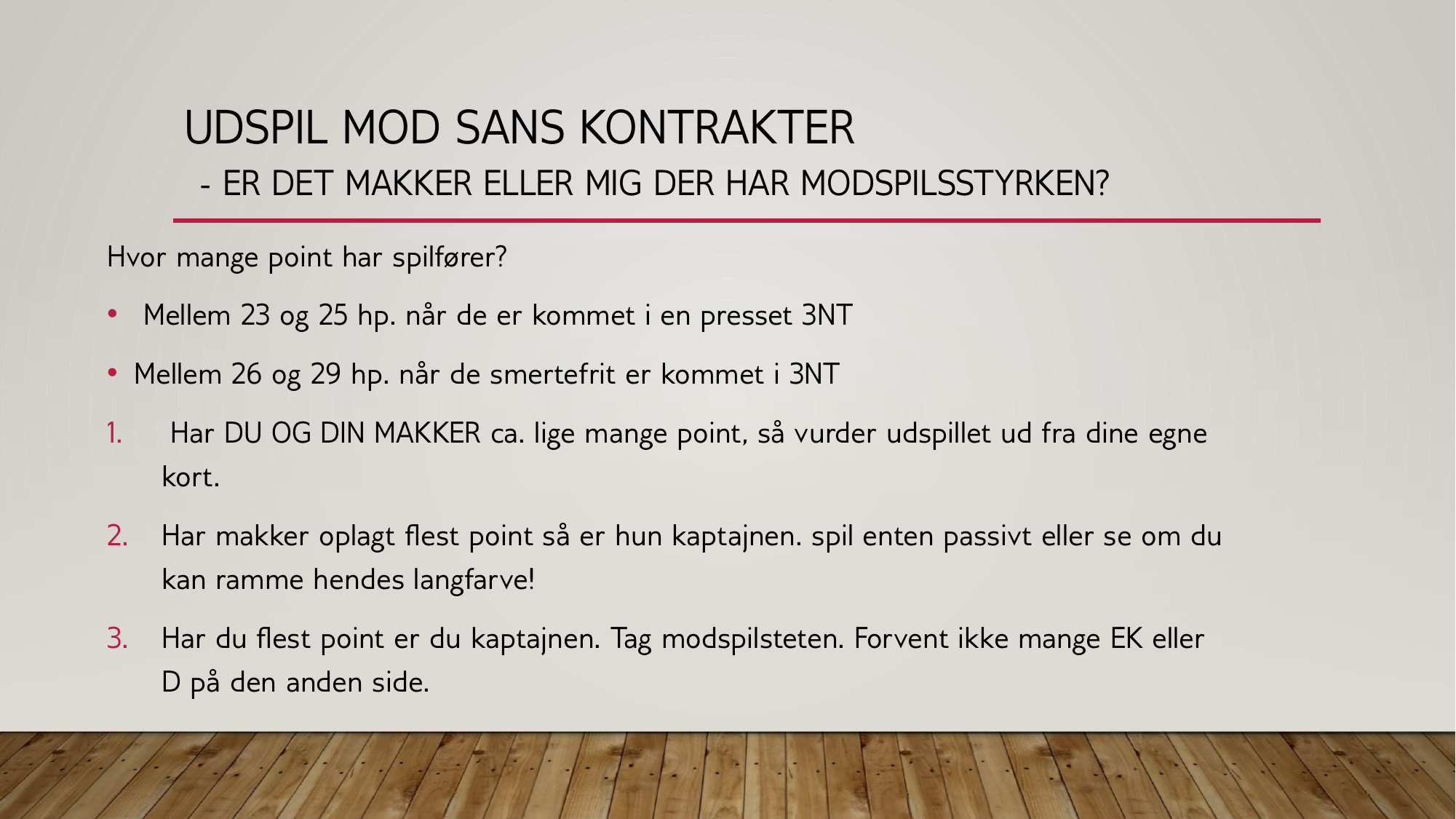

# Udspil mod sans kontrakter - Er det makker eller mig der har modspilsstyrken?
Hvor mange point har spilfører?
 Mellem 23 og 25 hp. når de er kommet i en presset 3NT
Mellem 26 og 29 hp. når de smertefrit er kommet i 3NT
 Har DU OG DIN MAKKER ca. lige mange point, så vurder udspillet ud fra dine egne kort.
Har makker oplagt flest point så er hun kaptajnen. spil enten passivt eller se om du kan ramme hendes langfarve!
Har du flest point er du kaptajnen. Tag modspilsteten. Forvent ikke mange EK eller D på den anden side.